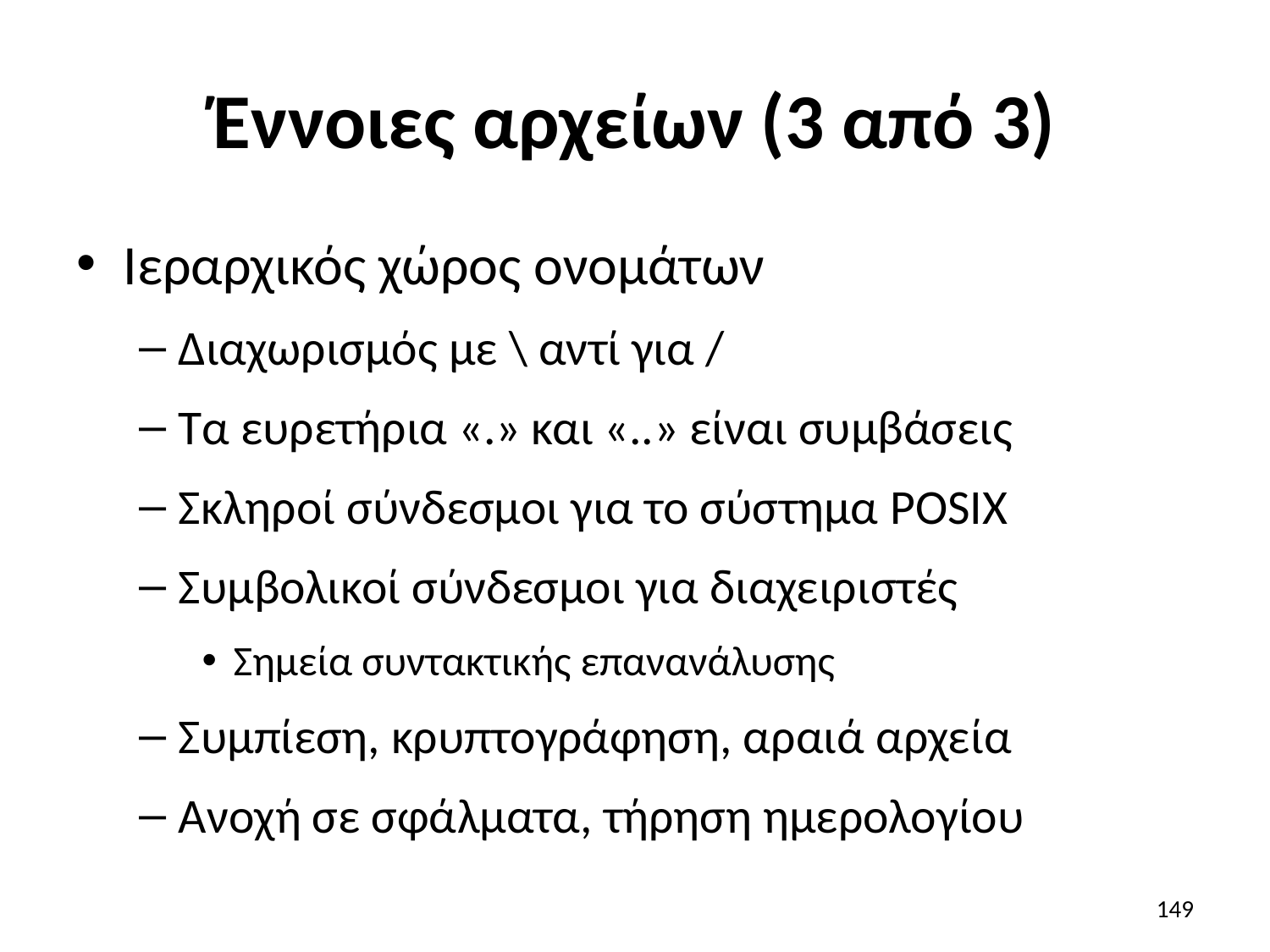

# Έννοιες αρχείων (3 από 3)
Ιεραρχικός χώρος ονομάτων
Διαχωρισμός με \ αντί για /
Τα ευρετήρια «.» και «..» είναι συμβάσεις
Σκληροί σύνδεσμοι για το σύστημα POSIX
Συμβολικοί σύνδεσμοι για διαχειριστές
Σημεία συντακτικής επανανάλυσης
Συμπίεση, κρυπτογράφηση, αραιά αρχεία
Ανοχή σε σφάλματα, τήρηση ημερολογίου
149